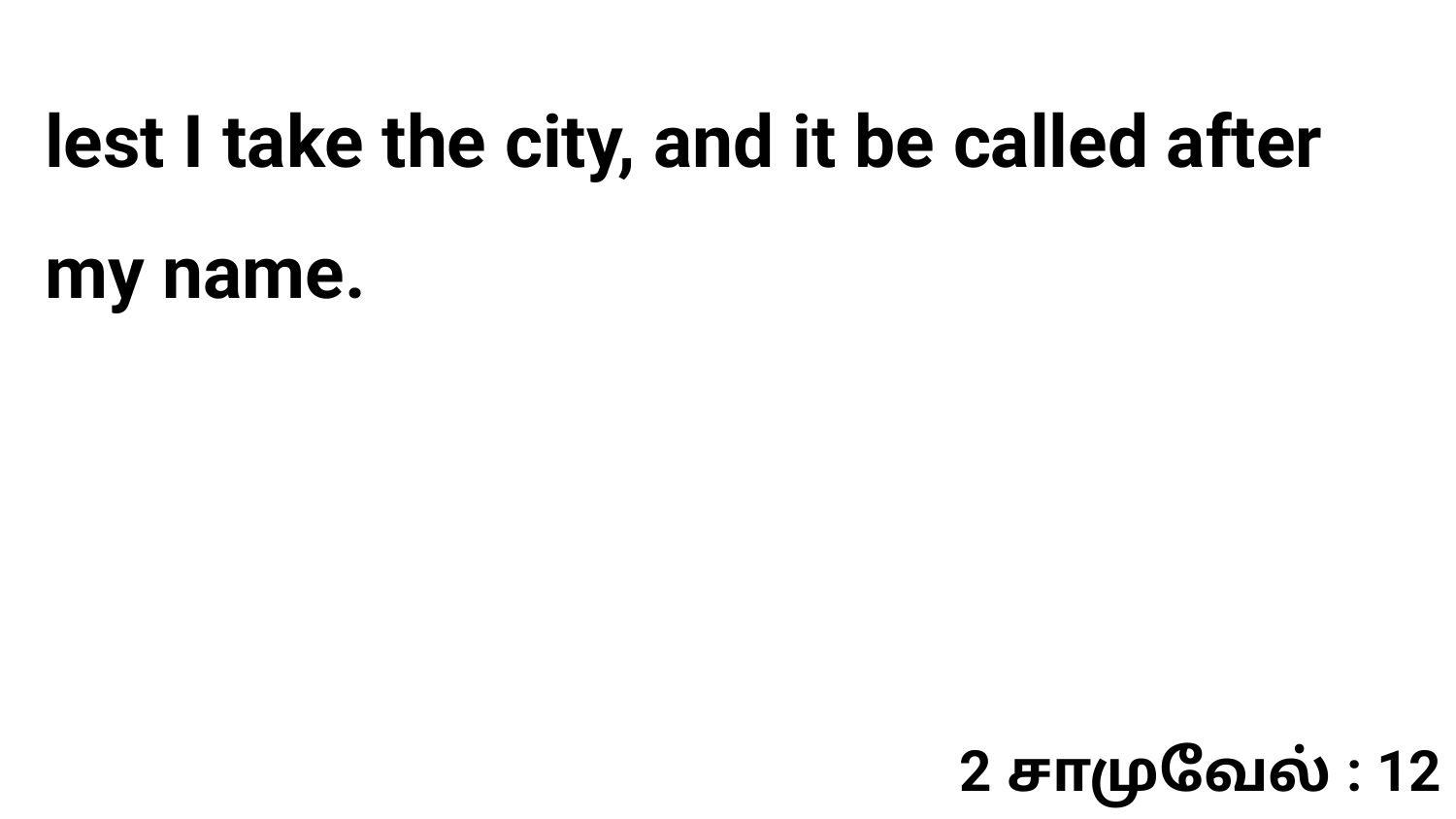

lest I take the city, and it be called after my name.
2 சாமுவேல் : 12